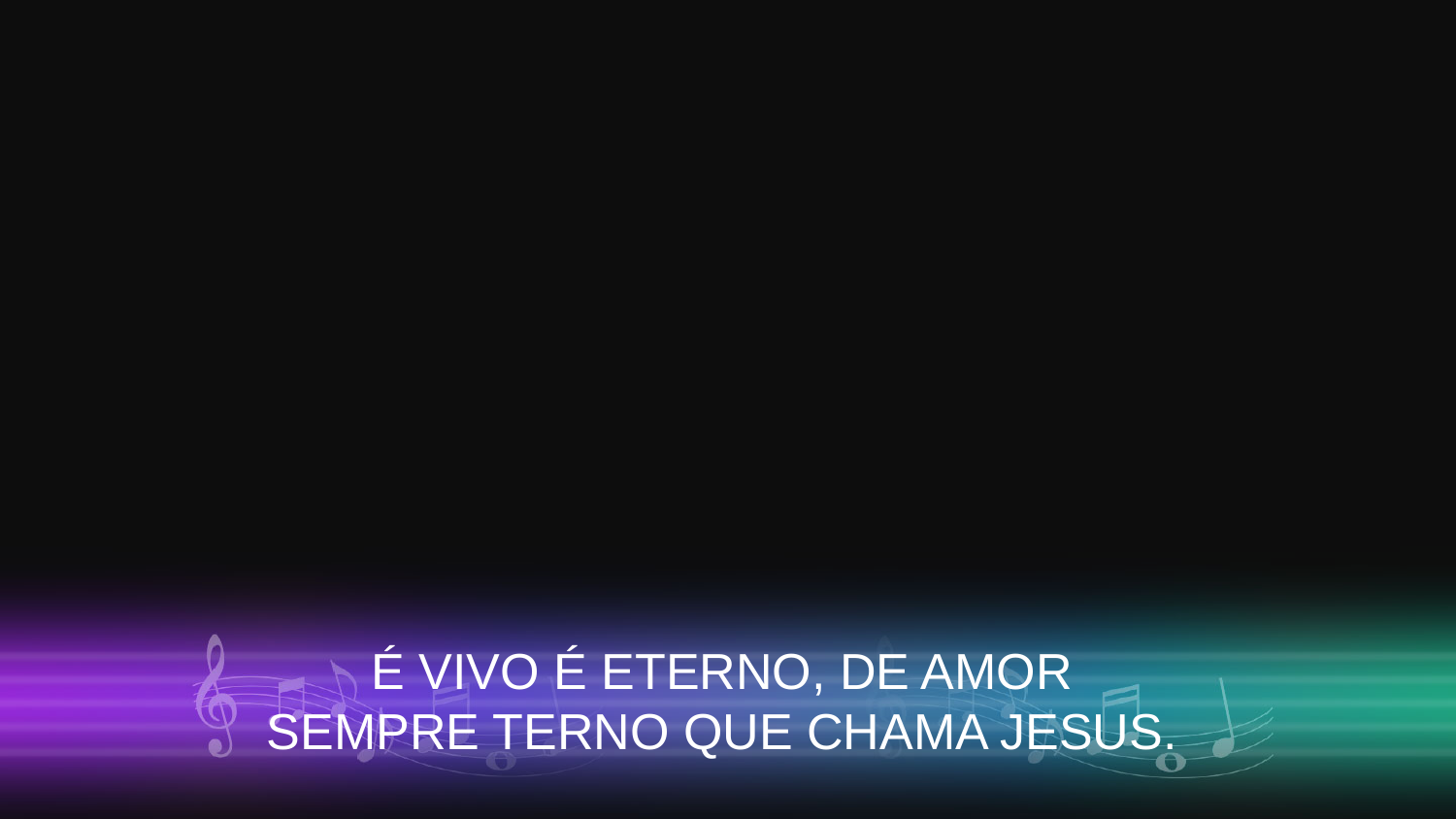

É VIVO É ETERNO, DE AMOR
SEMPRE TERNO QUE CHAMA JESUS.